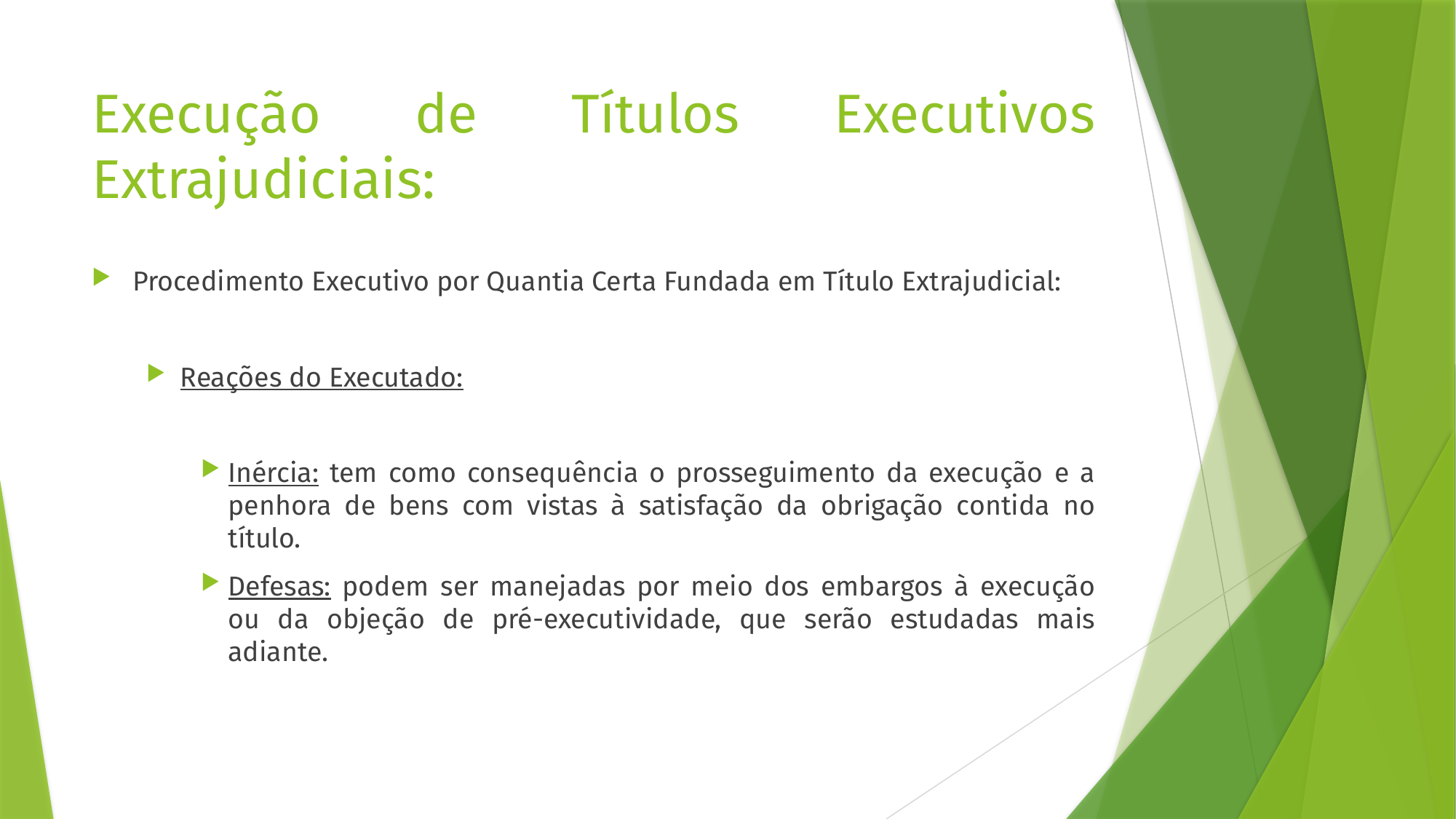

# Execução de Títulos Executivos Extrajudiciais:
Procedimento Executivo por Quantia Certa Fundada em Título Extrajudicial:

Reações do Executado:

Inércia: tem como consequência o prosseguimento da execução e a penhora de bens com vistas à satisfação da obrigação contida no título.
Defesas: podem ser manejadas por meio dos embargos à execução ou da objeção de pré-executividade, que serão estudadas mais adiante.